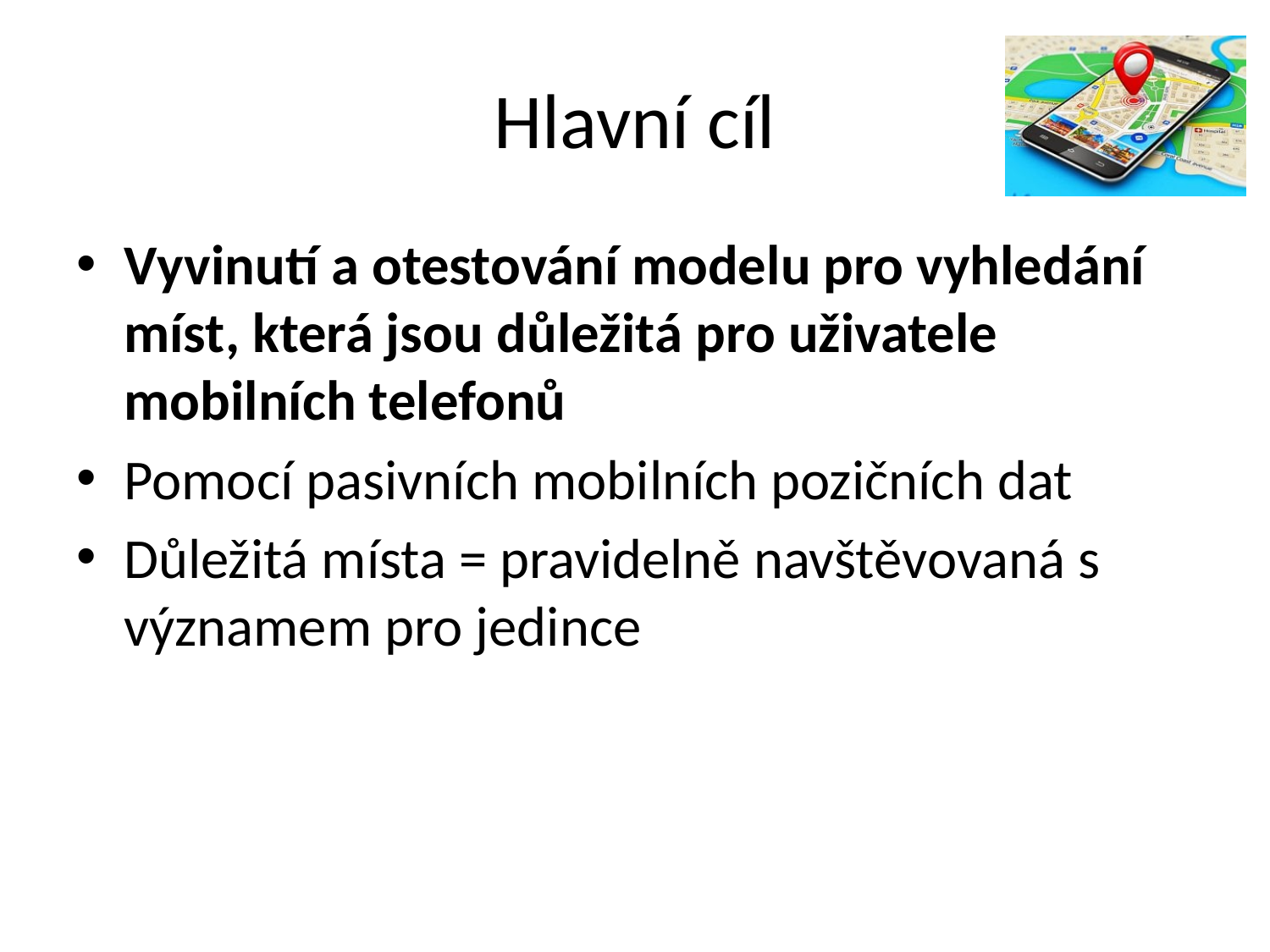

# Hlavní cíl
Vyvinutí a otestování modelu pro vyhledání míst, která jsou důležitá pro uživatele mobilních telefonů
Pomocí pasivních mobilních pozičních dat
Důležitá místa = pravidelně navštěvovaná s významem pro jedince